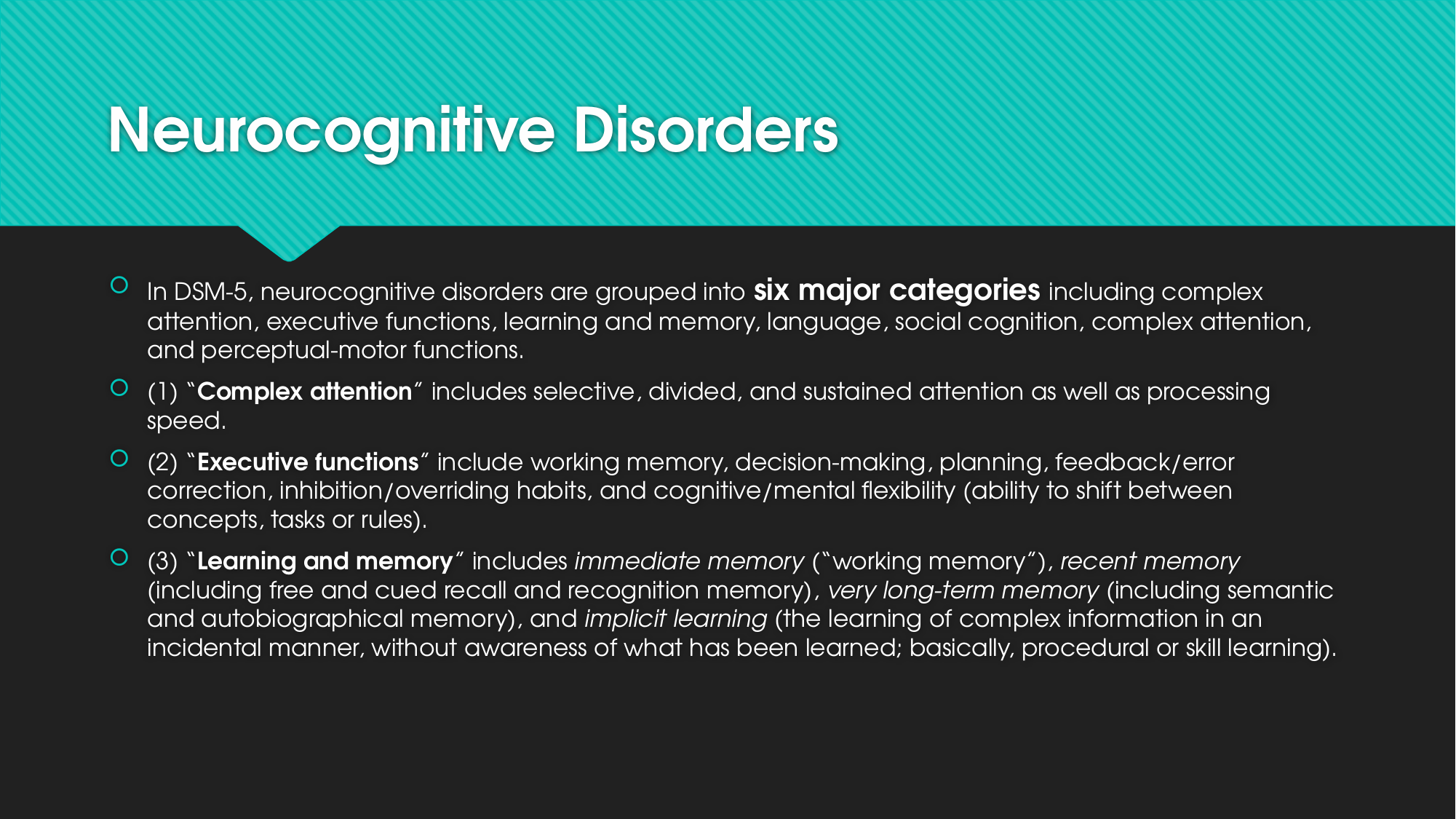

# Neurocognitive Disorders
In DSM-5, neurocognitive disorders are grouped into six major categories including complex attention, executive functions, learning and memory, language, social cognition, complex attention, and perceptual-motor functions.
(1) “Complex attention” includes selective, divided, and sustained attention as well as processing speed.
(2) “Executive functions” include working memory, decision-making, planning, feedback/error correction, inhibition/overriding habits, and cognitive/mental flexibility (ability to shift between concepts, tasks or rules).
(3) “Learning and memory” includes immediate memory (“working memory”), recent memory (including free and cued recall and recognition memory), very long-term memory (including semantic and autobiographical memory), and implicit learning (the learning of complex information in an incidental manner, without awareness of what has been learned; basically, procedural or skill learning).